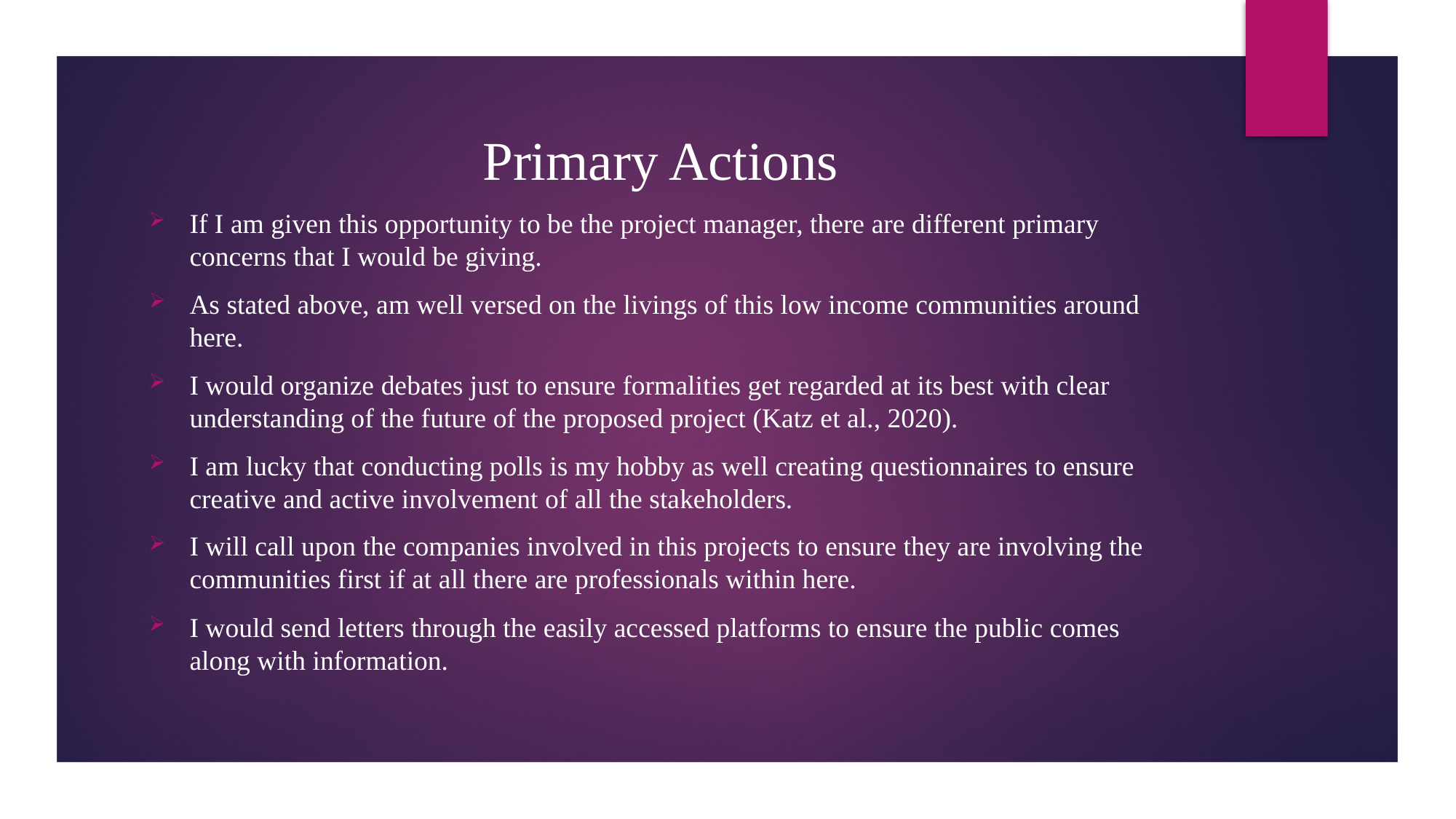

# Primary Actions
If I am given this opportunity to be the project manager, there are different primary concerns that I would be giving.
As stated above, am well versed on the livings of this low income communities around here.
I would organize debates just to ensure formalities get regarded at its best with clear understanding of the future of the proposed project (Katz et al., 2020).
I am lucky that conducting polls is my hobby as well creating questionnaires to ensure creative and active involvement of all the stakeholders.
I will call upon the companies involved in this projects to ensure they are involving the communities first if at all there are professionals within here.
I would send letters through the easily accessed platforms to ensure the public comes along with information.